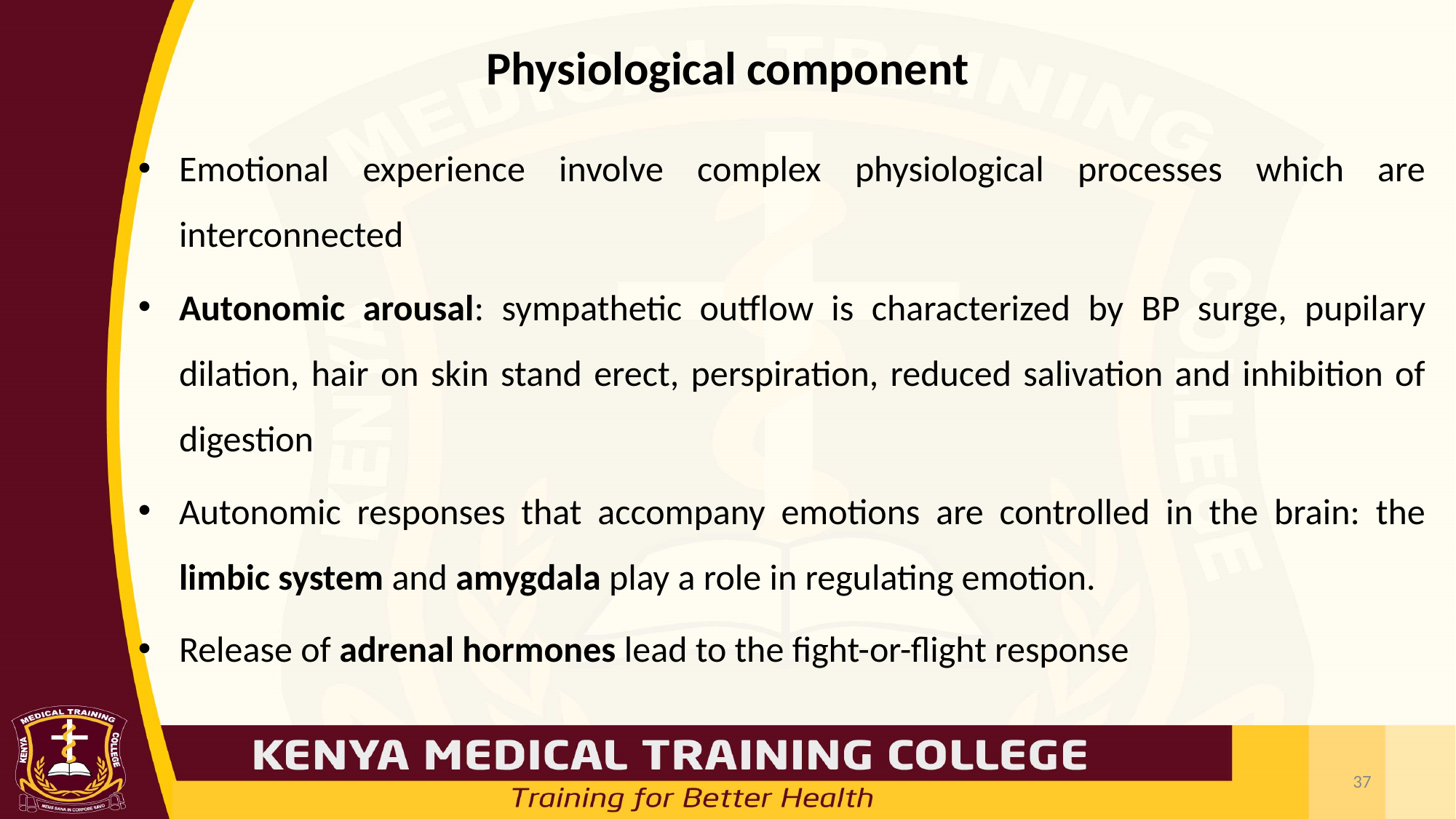

# Physiological component
Emotional experience involve complex physiological processes which are interconnected
Autonomic arousal: sympathetic outflow is characterized by BP surge, pupilary dilation, hair on skin stand erect, perspiration, reduced salivation and inhibition of digestion
Autonomic responses that accompany emotions are controlled in the brain: the limbic system and amygdala play a role in regulating emotion.
Release of adrenal hormones lead to the fight-or-flight response
37